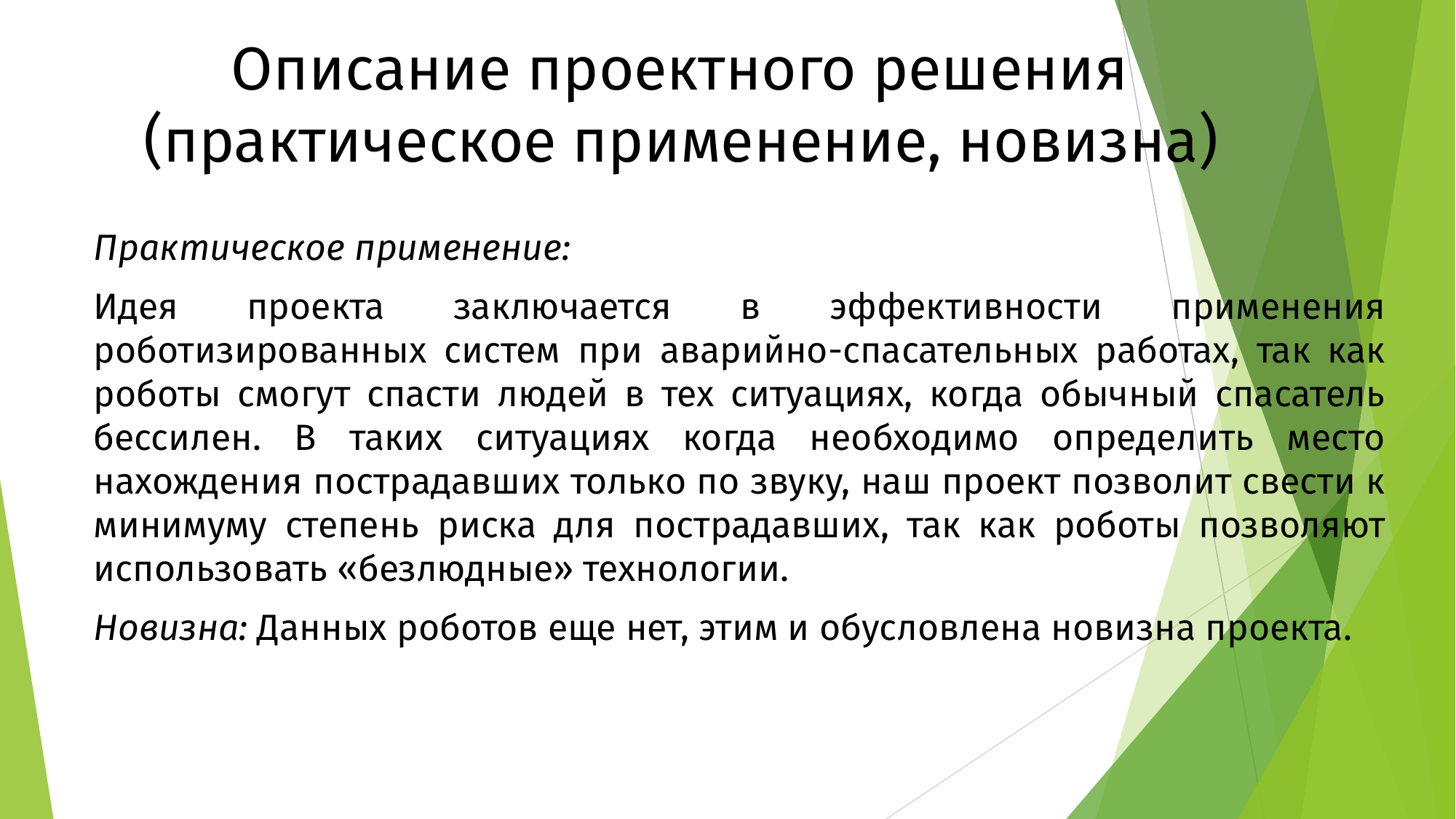

# Описание проектного решения     (практическое применение, новизна)
Практическое применение:
Идея проекта заключается в эффективности применения роботизированных систем при аварийно-спасательных работах, так как роботы смогут спасти людей в тех ситуациях, когда обычный спасатель бессилен. В таких ситуациях когда необходимо определить место нахождения пострадавших только по звуку, наш проект позволит свести к минимуму степень риска для пострадавших, так как роботы позволяют использовать «безлюдные» технологии.
Новизна: Данных роботов еще нет, этим и обусловлена новизна проекта.